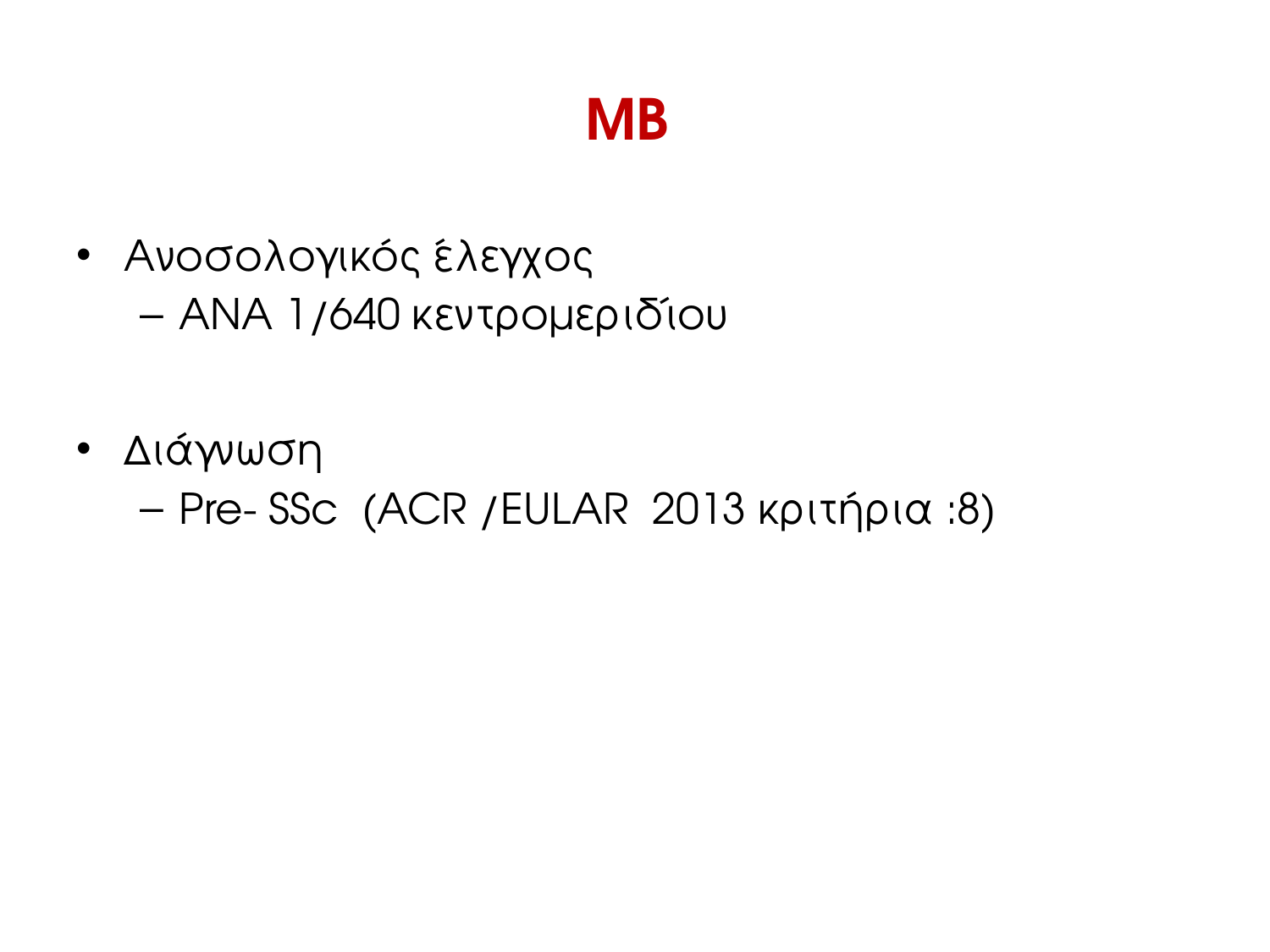

# ΜΒ
Ανοσολογικός έλεγχος
ΑΝΑ 1/640 κεντρομεριδίου

Διάγνωση
Pre- SSc  (ACR /EULAR  2013 κριτήρια :8)